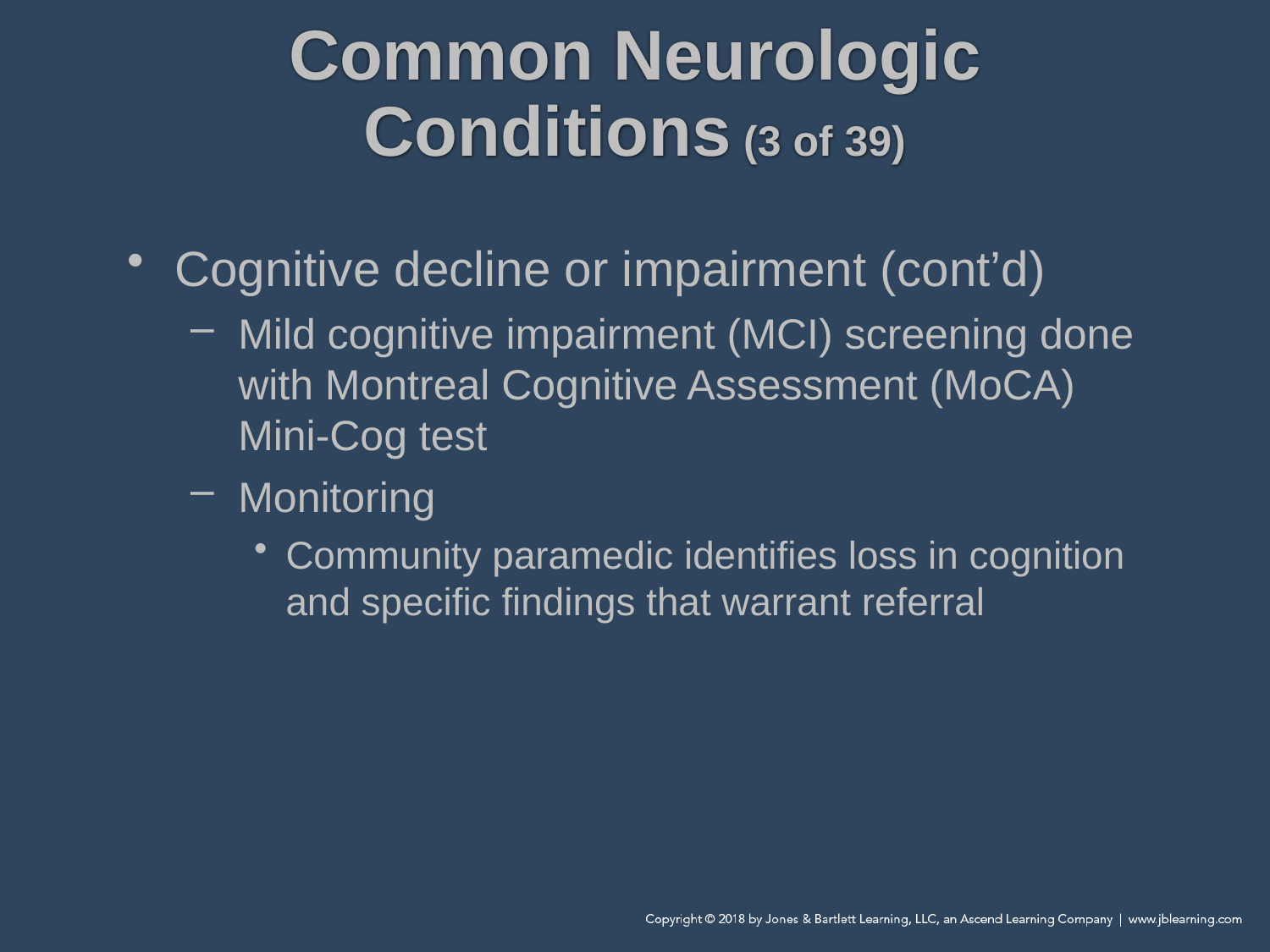

# Common Neurologic Conditions (3 of 39)
Cognitive decline or impairment (cont’d)
Mild cognitive impairment (MCI) screening done with Montreal Cognitive Assessment (MoCA) Mini-Cog test
Monitoring
Community paramedic identifies loss in cognition and specific findings that warrant referral